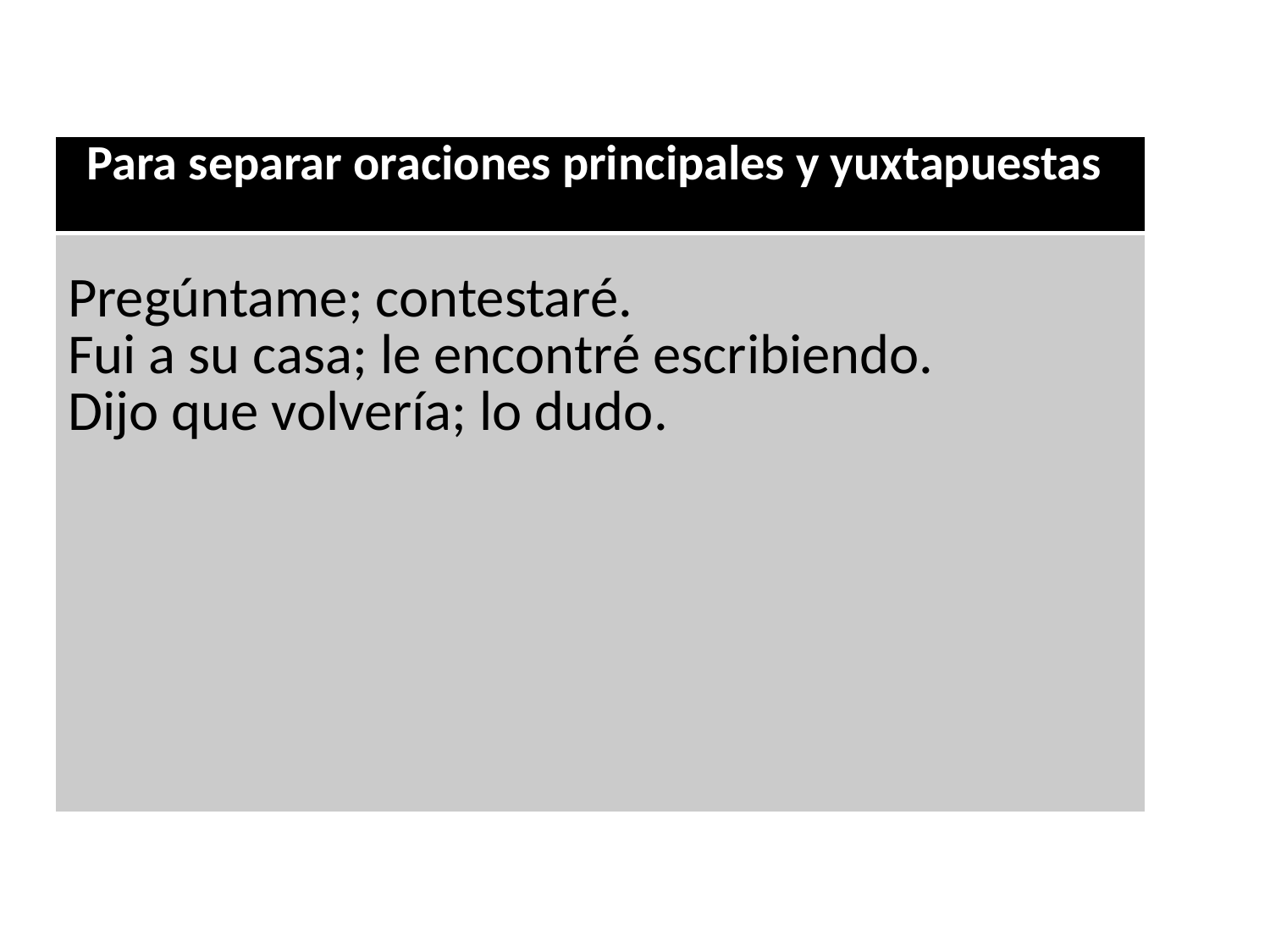

| Para separar oraciones principales y yuxtapuestas |
| --- |
| Pregúntame; contestaré. Fui a su casa; le encontré escribiendo. Dijo que volvería; lo dudo. |